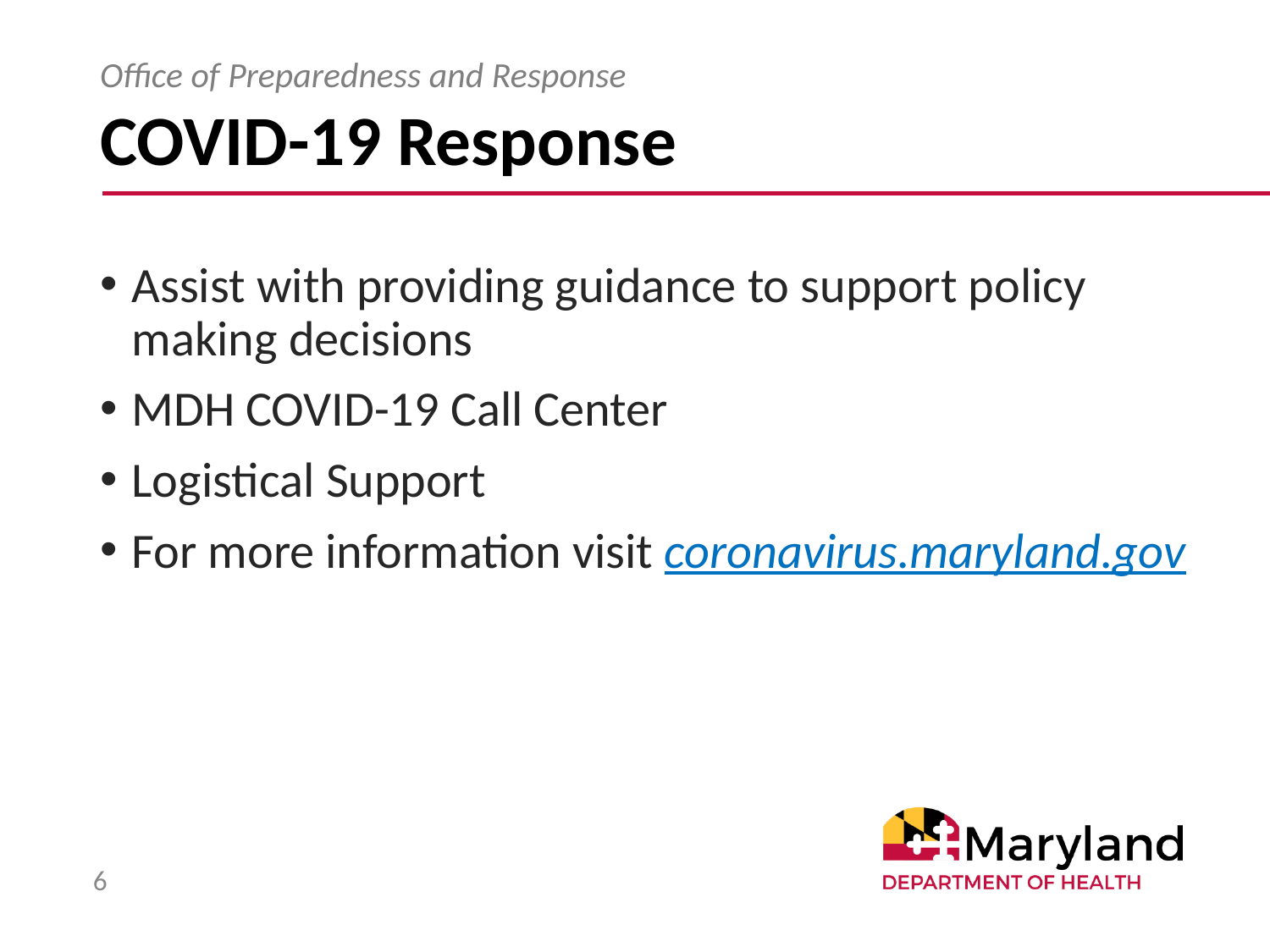

# COVID-19 Response
Office of Preparedness and Response
Assist with providing guidance to support policy making decisions
MDH COVID-19 Call Center
Logistical Support
For more information visit coronavirus.maryland.gov

6